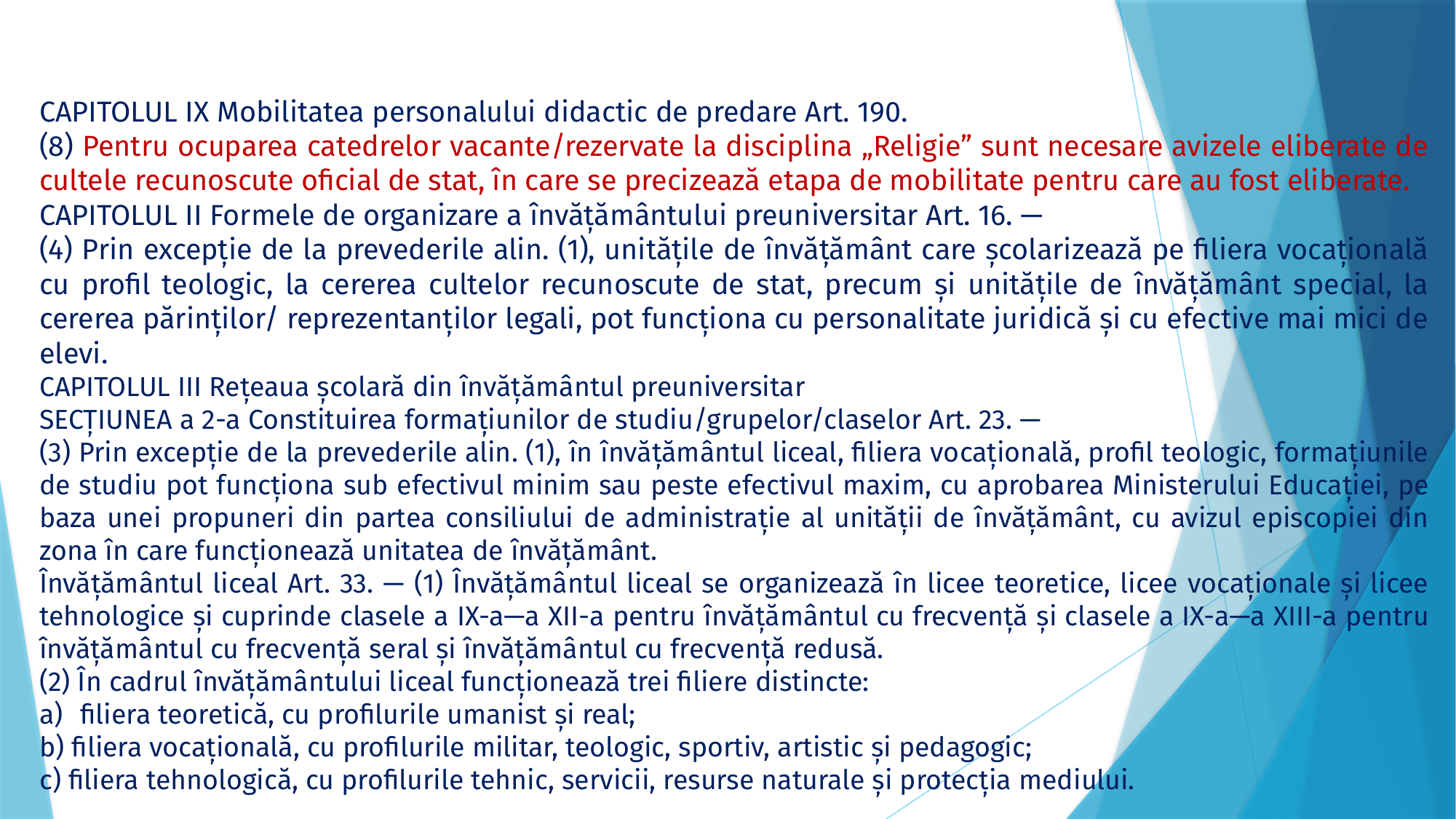

CAPITOLUL IX Mobilitatea personalului didactic de predare Art. 190.
(8) Pentru ocuparea catedrelor vacante/rezervate la disciplina „Religie” sunt necesare avizele eliberate de cultele recunoscute oficial de stat, în care se precizează etapa de mobilitate pentru care au fost eliberate.
CAPITOLUL II Formele de organizare a învățământului preuniversitar Art. 16. —
(4) Prin excepție de la prevederile alin. (1), unitățile de învățământ care școlarizează pe filiera vocațională cu profil teologic, la cererea cultelor recunoscute de stat, precum și unitățile de învățământ special, la cererea părinților/ reprezentanților legali, pot funcționa cu personalitate juridică și cu efective mai mici de elevi.
CAPITOLUL III Rețeaua școlară din învățământul preuniversitar
SECȚIUNEA a 2-a Constituirea formațiunilor de studiu/grupelor/claselor Art. 23. —
(3) Prin excepție de la prevederile alin. (1), în învățământul liceal, filiera vocațională, profil teologic, formațiunile de studiu pot funcționa sub efectivul minim sau peste efectivul maxim, cu aprobarea Ministerului Educației, pe baza unei propuneri din partea consiliului de administrație al unității de învățământ, cu avizul episcopiei din zona în care funcționează unitatea de învățământ.
Învățământul liceal Art. 33. — (1) Învățământul liceal se organizează în licee teoretice, licee vocaționale și licee tehnologice și cuprinde clasele a IX-a—a XII-a pentru învățământul cu frecvență și clasele a IX-a—a XIII-a pentru învățământul cu frecvență seral și învățământul cu frecvență redusă.
(2) În cadrul învățământului liceal funcționează trei filiere distincte:
filiera teoretică, cu profilurile umanist și real;
b) filiera vocațională, cu profilurile militar, teologic, sportiv, artistic și pedagogic;
c) filiera tehnologică, cu profilurile tehnic, servicii, resurse naturale și protecția mediului.